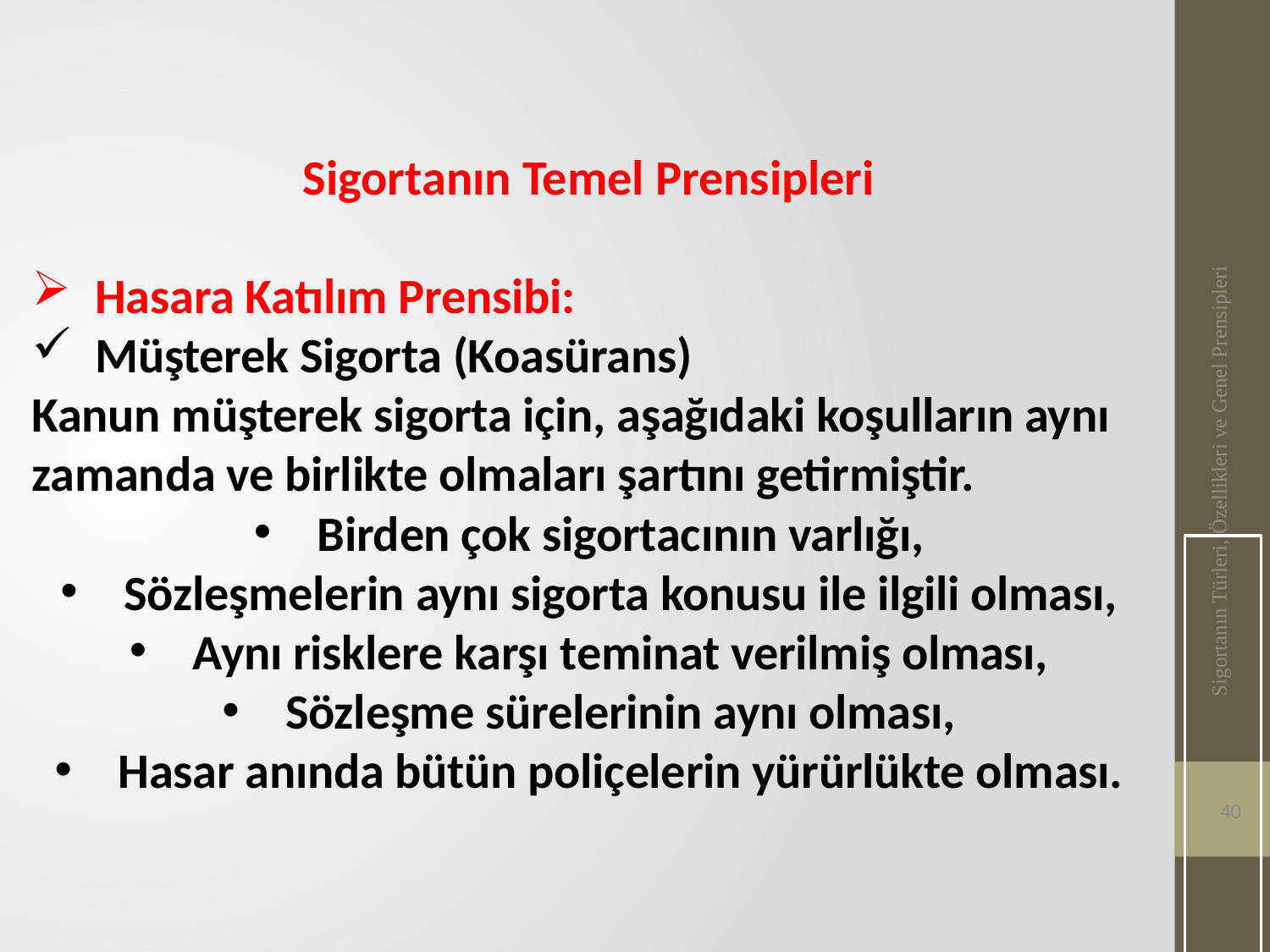

Sigortanın Temel Prensipleri

Hasara Katılım Prensibi:
Müşterek Sigorta (Koasürans)
Kanun müşterek sigorta için, aşağıdaki koşulların aynı
zamanda ve birlikte olmaları şartını getirmiştir.
Birden çok sigortacının varlığı,
Sözleşmelerin aynı sigorta konusu ile ilgili olması,
Aynı risklere karşı teminat verilmiş olması,
Sözleşme sürelerinin aynı olması,
Hasar anında bütün poliçelerin yürürlükte olması.

Sigortanın Türleri, Özellikleri ve Genel Prensipleri
40